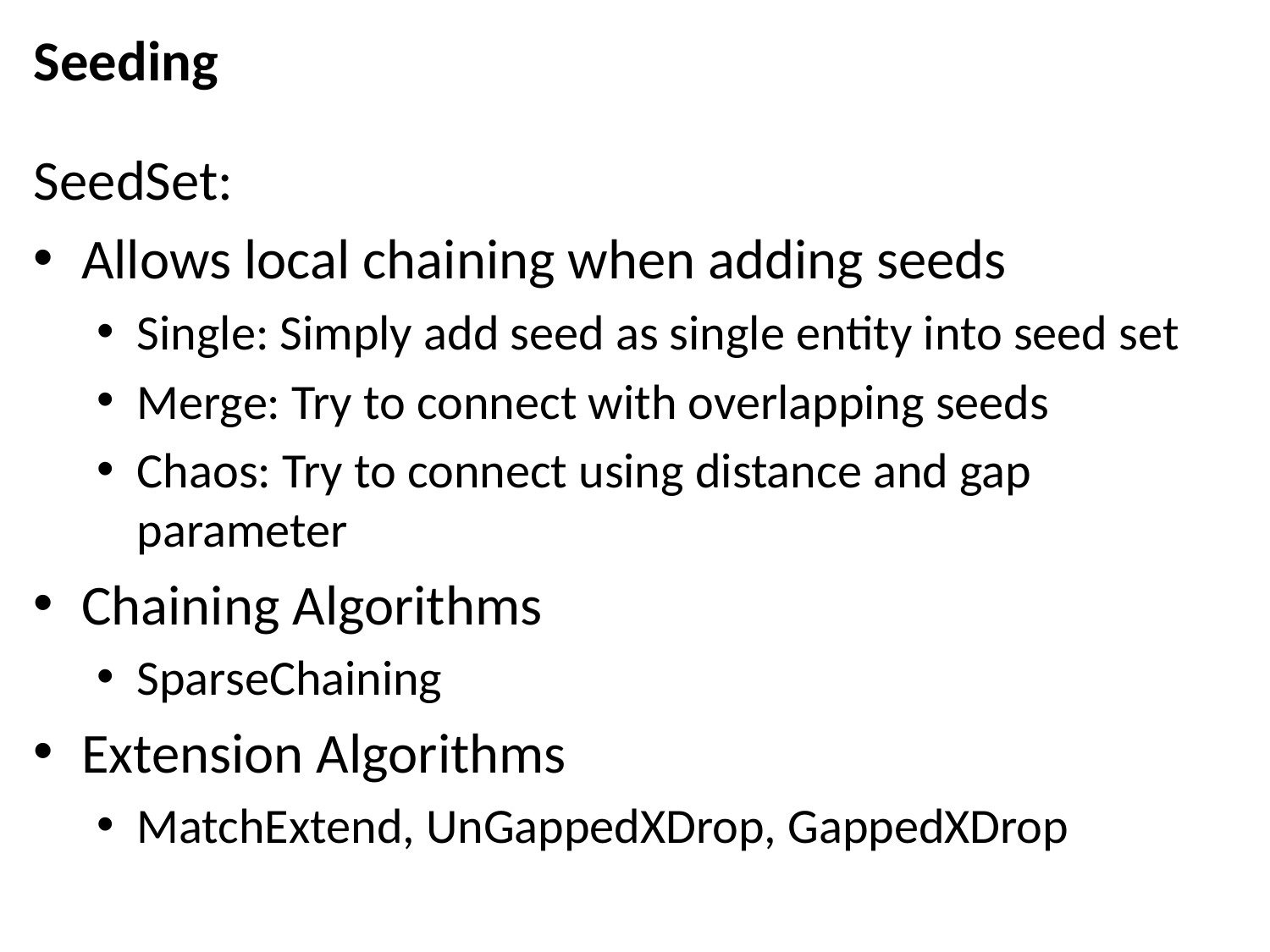

# Seeding
SeedSet:
Allows local chaining when adding seeds
Single: Simply add seed as single entity into seed set
Merge: Try to connect with overlapping seeds
Chaos: Try to connect using distance and gap parameter
Chaining Algorithms
SparseChaining
Extension Algorithms
MatchExtend, UnGappedXDrop, GappedXDrop